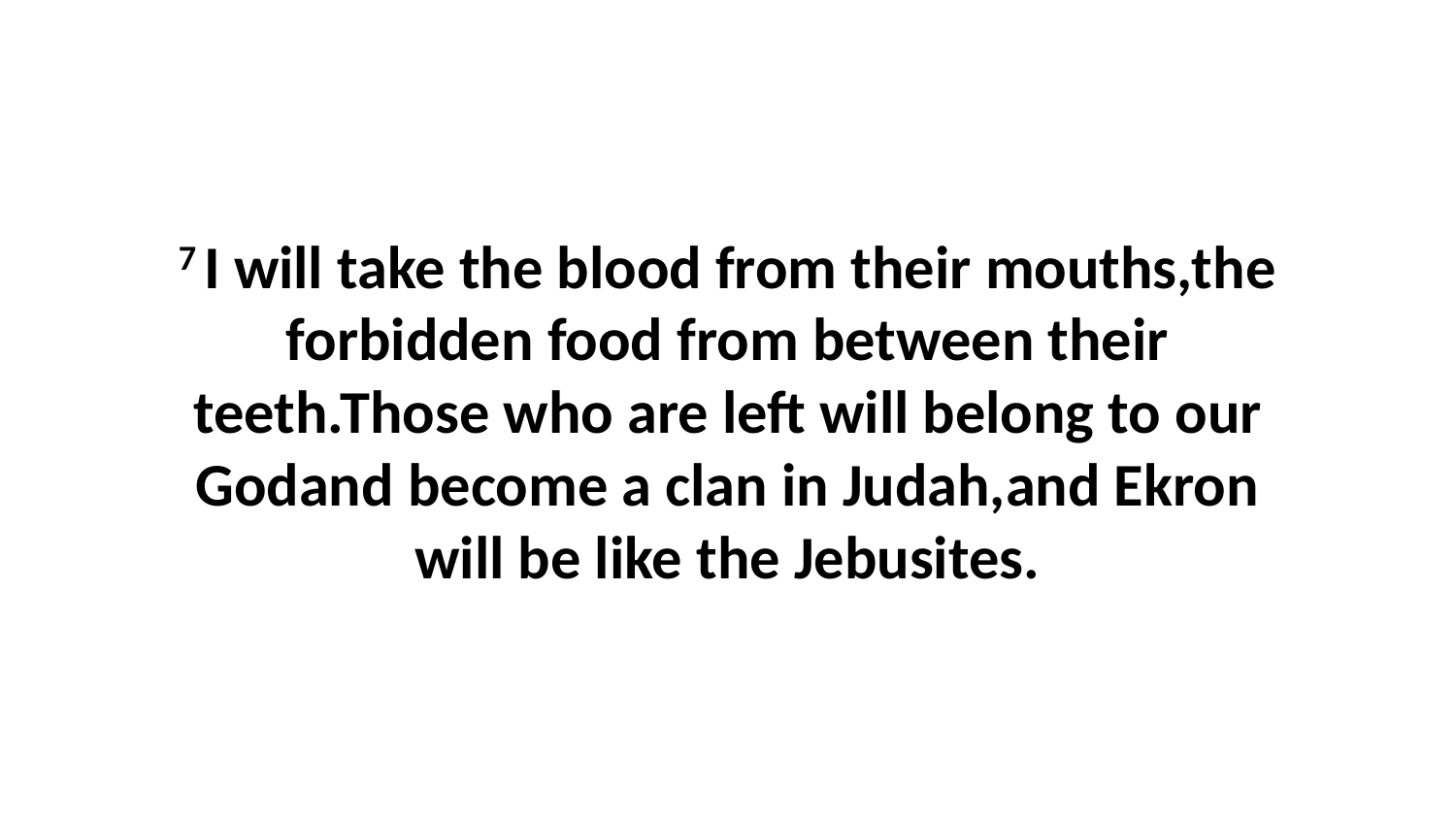

7 I will take the blood from their mouths,the forbidden food from between their teeth.Those who are left will belong to our Godand become a clan in Judah,and Ekron will be like the Jebusites.